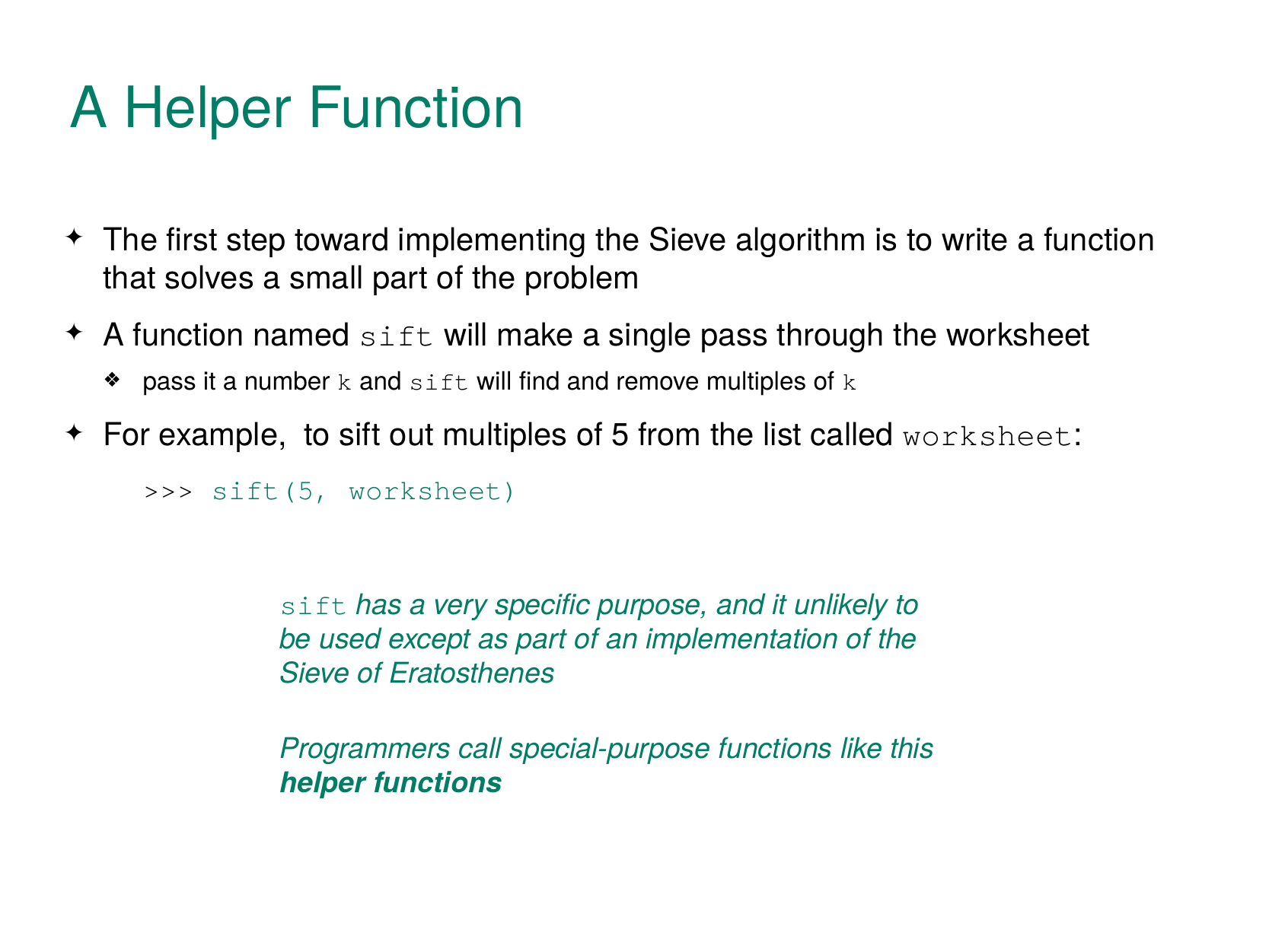

# A Helper Function
The first step toward implementing the Sieve algorithm is to write a function that solves a small part of the problem
A function named sift will make a single pass through the worksheet
pass it a number k and sift will find and remove multiples of k
For example,  to sift out multiples of 5 from the list called worksheet:
>>> sift(5, worksheet)
sift has a very specific purpose, and it unlikely to be used except as part of an implementation of the Sieve of Eratosthenes
Programmers call special-purpose functions like this helper functions